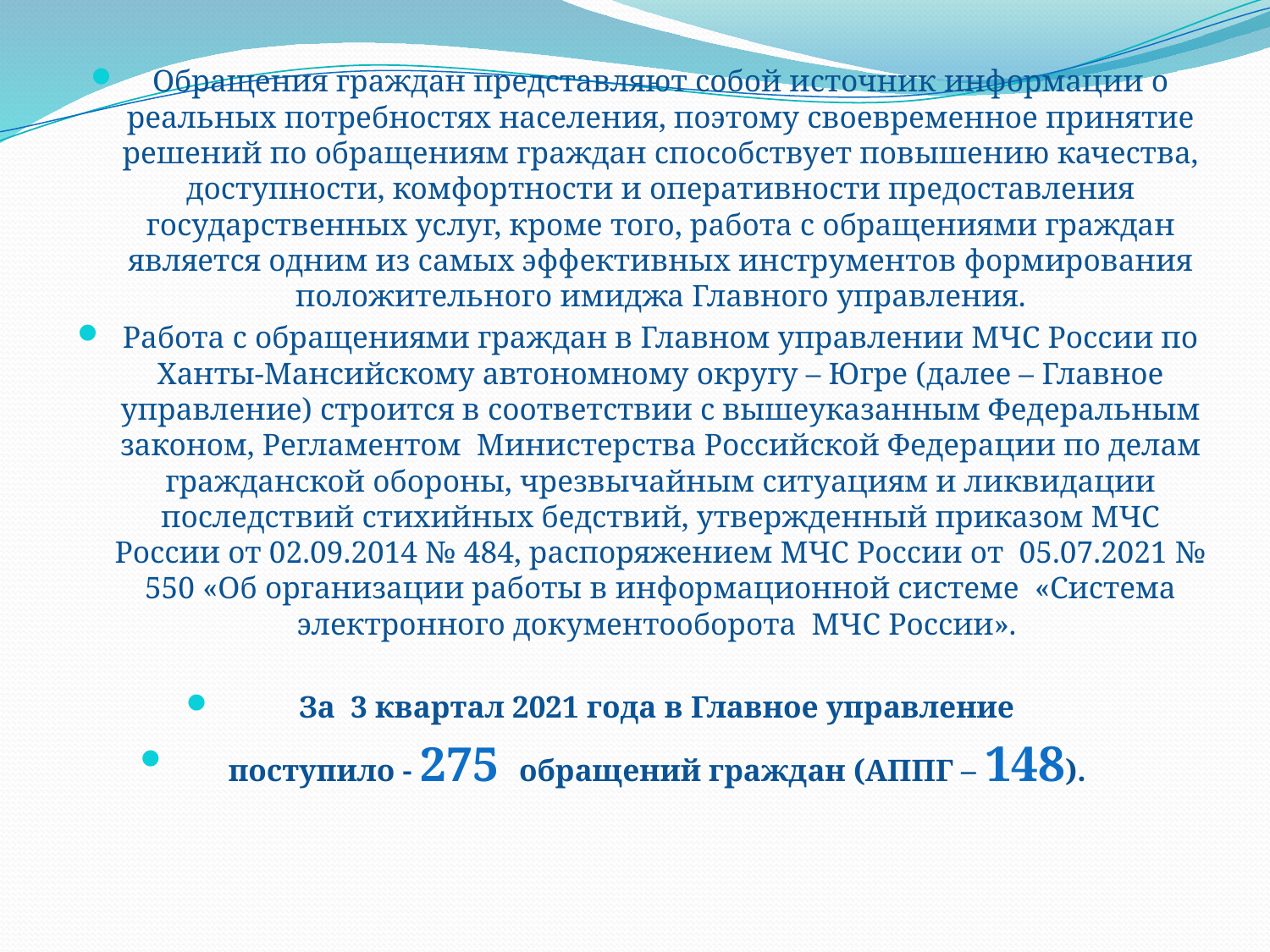

Обращения граждан представляют собой источник информации о реальных потребностях населения, поэтому своевременное принятие решений по обращениям граждан способствует повышению качества, доступности, комфортности и оперативности предоставления государственных услуг, кроме того, работа с обращениями граждан является одним из самых эффективных инструментов формирования положительного имиджа Главного управления.
Работа с обращениями граждан в Главном управлении МЧС России по Ханты-Мансийскому автономному округу – Югре (далее – Главное управление) строится в соответствии с вышеуказанным Федеральным законом, Регламентом  Министерства Российской Федерации по делам гражданской обороны, чрезвычайным ситуациям и ликвидации последствий стихийных бедствий, утвержденный приказом МЧС России от 02.09.2014 № 484, распоряжением МЧС России от  05.07.2021 № 550 «Об организации работы в информационной системе  «Система электронного документооборота  МЧС России».

За  3 квартал 2021 года в Главное управление
поступило - 275  обращений граждан (АППГ – 148).